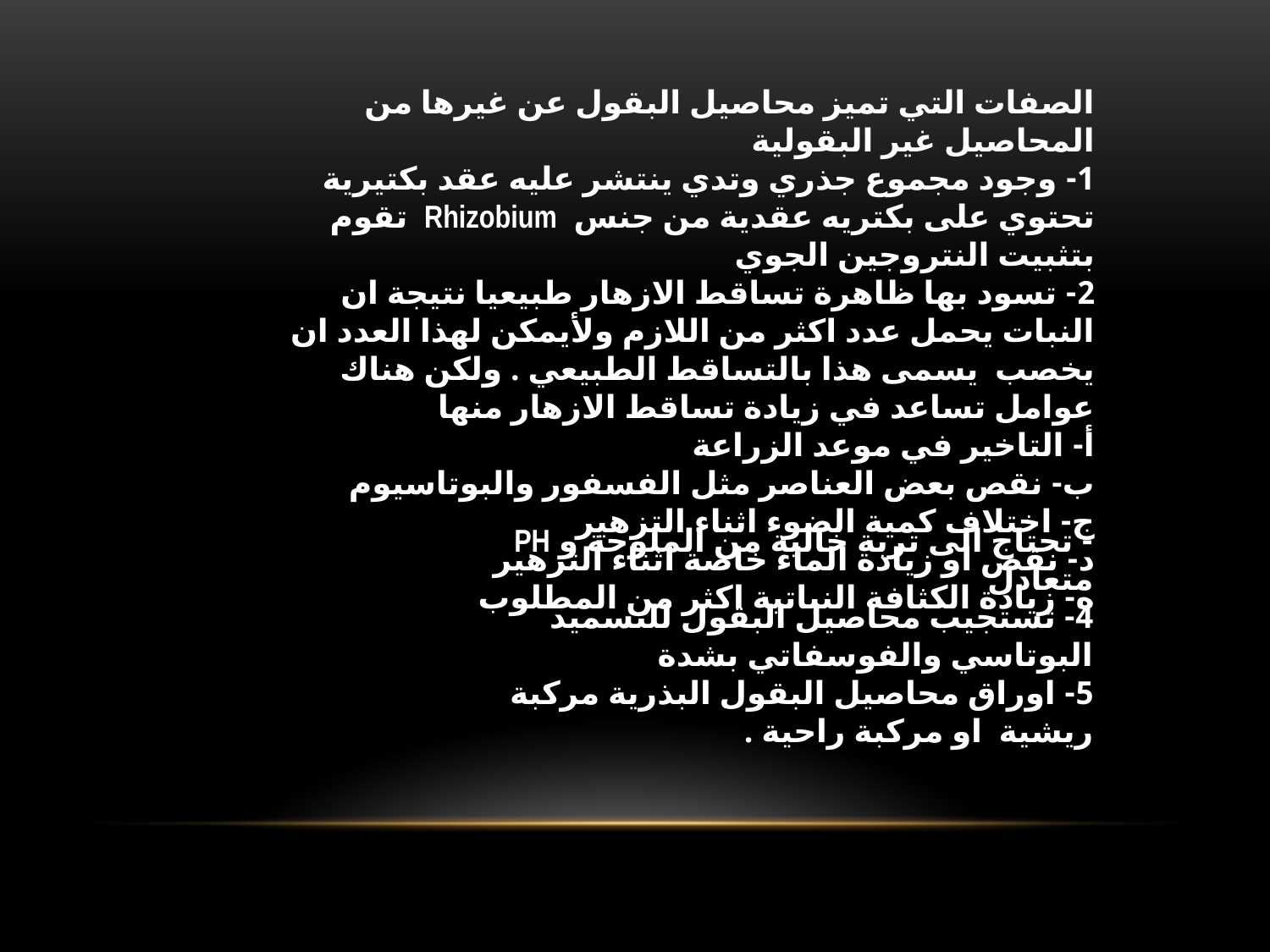

الصفات التي تميز محاصيل البقول عن غيرها من المحاصيل غير البقولية
1- وجود مجموع جذري وتدي ينتشر عليه عقد بكتيرية تحتوي على بكتريه عقدية من جنس  Rhizobium  تقوم بتثبيت النتروجين الجوي
2- تسود بها ظاهرة تساقط الازهار طبيعيا نتيجة ان النبات يحمل عدد اكثر من اللازم ولأيمكن لهذا العدد ان يخصب  يسمى هذا بالتساقط الطبيعي . ولكن هناك عوامل تساعد في زيادة تساقط الازهار منها
أ- التاخير في موعد الزراعة
ب- نقص بعض العناصر مثل الفسفور والبوتاسيوم
ج- اختلاف كمية الضوء اثناء التزهير
د- نقص او زيادة الماء خاصة اثناء التزهير
ه- زيادة الكثافة النباتية اكثر من المطلوب
- تحتاج الى تربة خالية من الملوحة و PH  متعادل
4- تستجيب محاصيل البقول للتسميد البوتاسي والفوسفاتي بشدة
5- اوراق محاصيل البقول البذرية مركبة ريشية  او مركبة راحية .